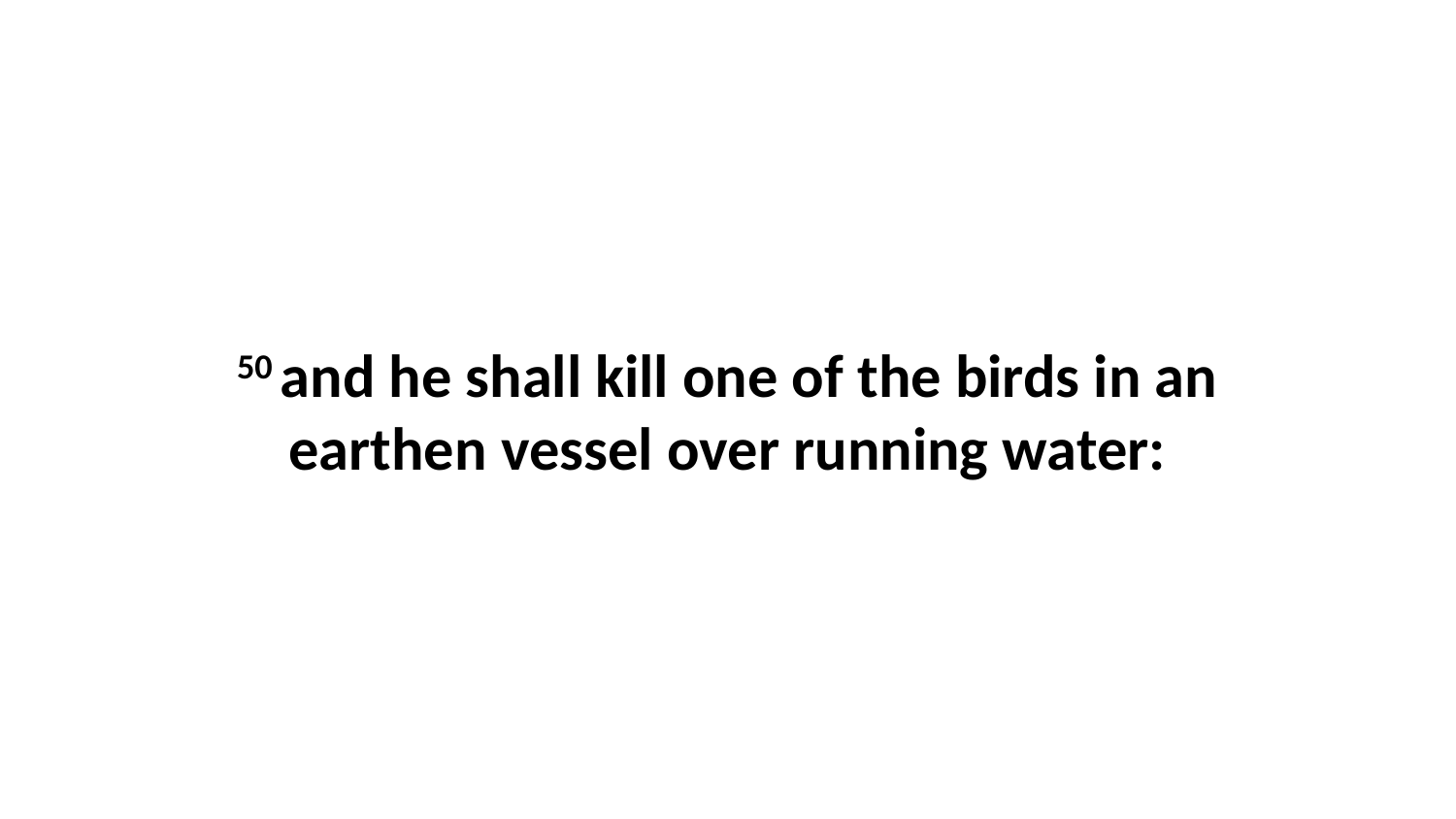

50 and he shall kill one of the birds in an earthen vessel over running water: